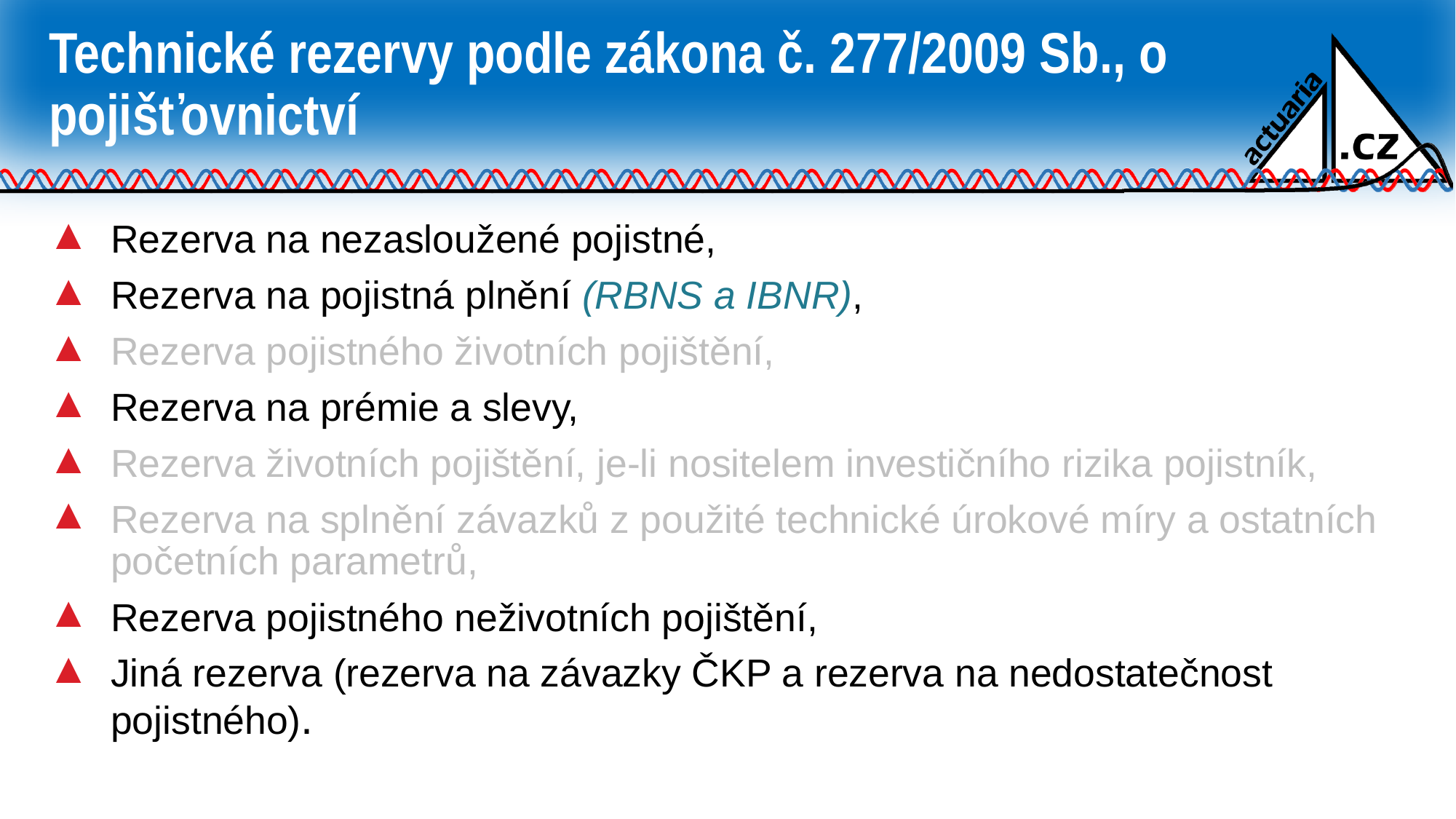

# Technické rezervy podle zákona č. 277/2009 Sb., o pojišťovnictví
Rezerva na nezasloužené pojistné,
Rezerva na pojistná plnění (RBNS a IBNR),
Rezerva pojistného životních pojištění,
Rezerva na prémie a slevy,
Rezerva životních pojištění, je-li nositelem investičního rizika pojistník,
Rezerva na splnění závazků z použité technické úrokové míry a ostatních početních parametrů,
Rezerva pojistného neživotních pojištění,
Jiná rezerva (rezerva na závazky ČKP a rezerva na nedostatečnost pojistného).